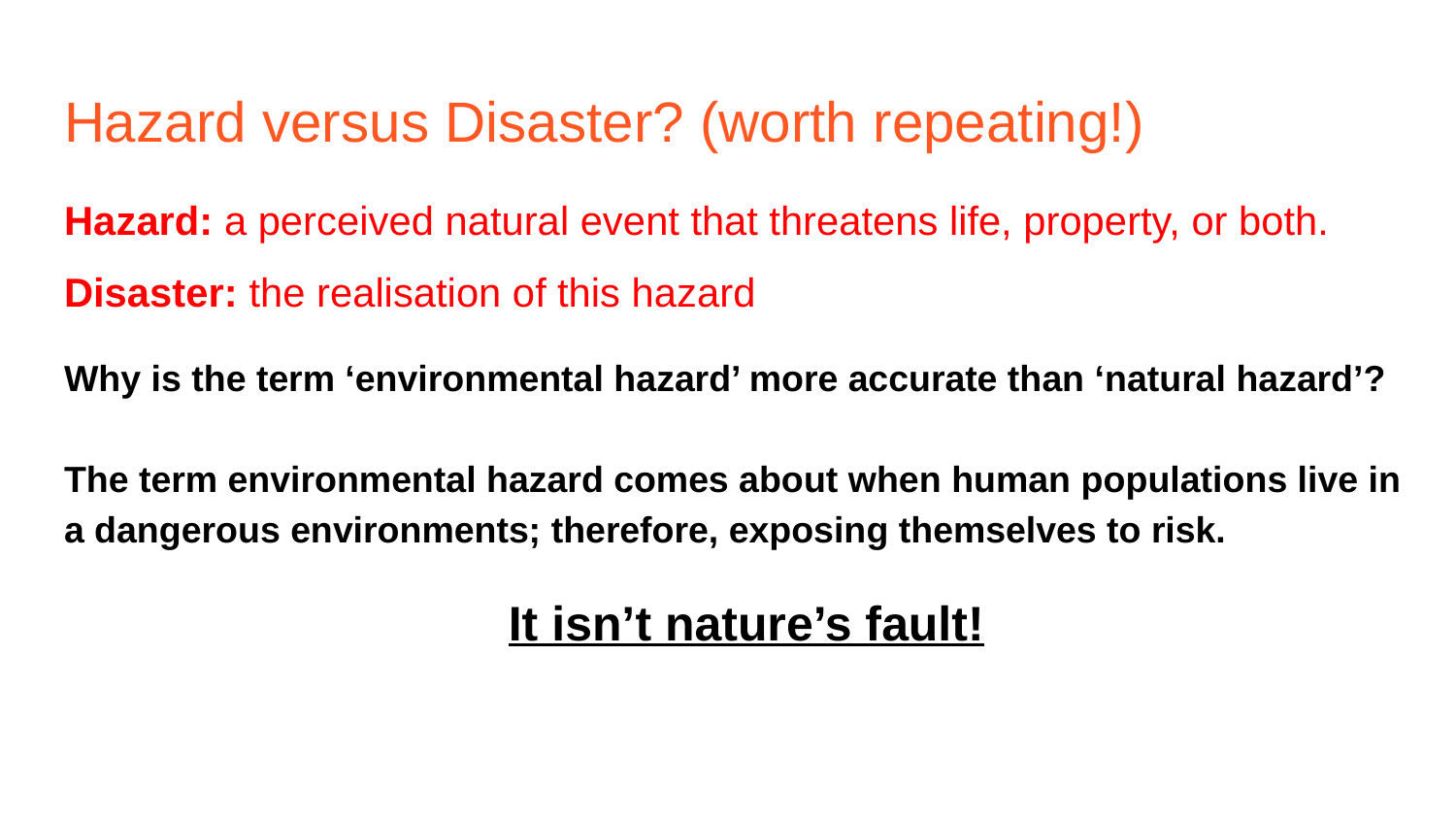

# Hazard versus Disaster? (worth repeating!)
Hazard: a perceived natural event that threatens life, property, or both.

Disaster: the realisation of this hazard

Why is the term ‘environmental hazard’ more accurate than ‘natural hazard’?

The term environmental hazard comes about when human populations live in a dangerous environments; therefore, exposing themselves to risk.

It isn’t nature’s fault!